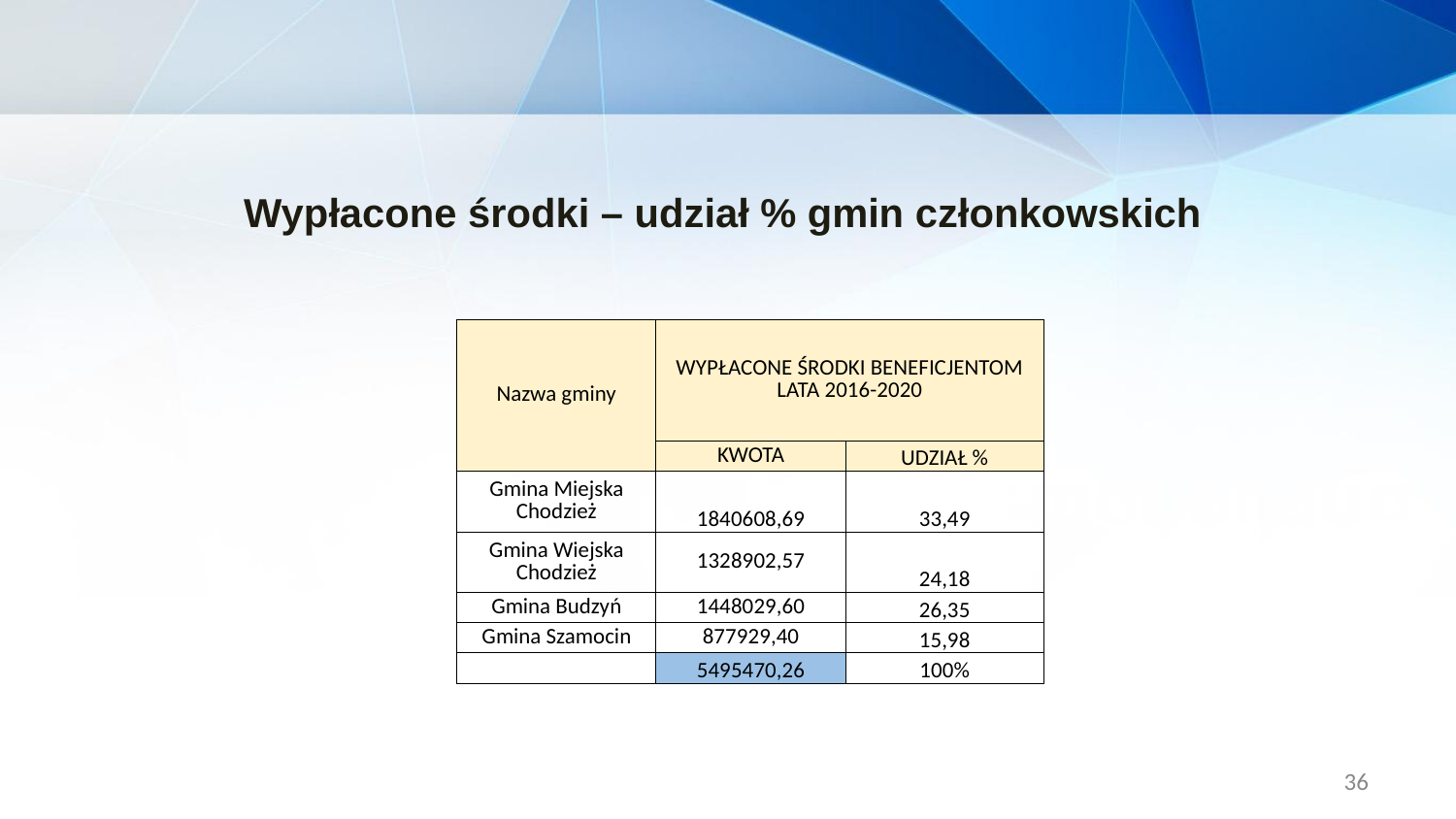

Wypłacone środki – udział % gmin członkowskich
| Nazwa gminy | WYPŁACONE ŚRODKI BENEFICJENTOM LATA 2016-2020 |  |
| --- | --- | --- |
|  | KWOTA | UDZIAŁ % |
| Gmina Miejska Chodzież | 1840608,69 | 33,49 |
| Gmina Wiejska Chodzież | 1328902,57 | 24,18 |
| Gmina Budzyń | 1448029,60 | 26,35 |
| Gmina Szamocin | 877929,40 | 15,98 |
|  | 5495470,26 | 100% |
36